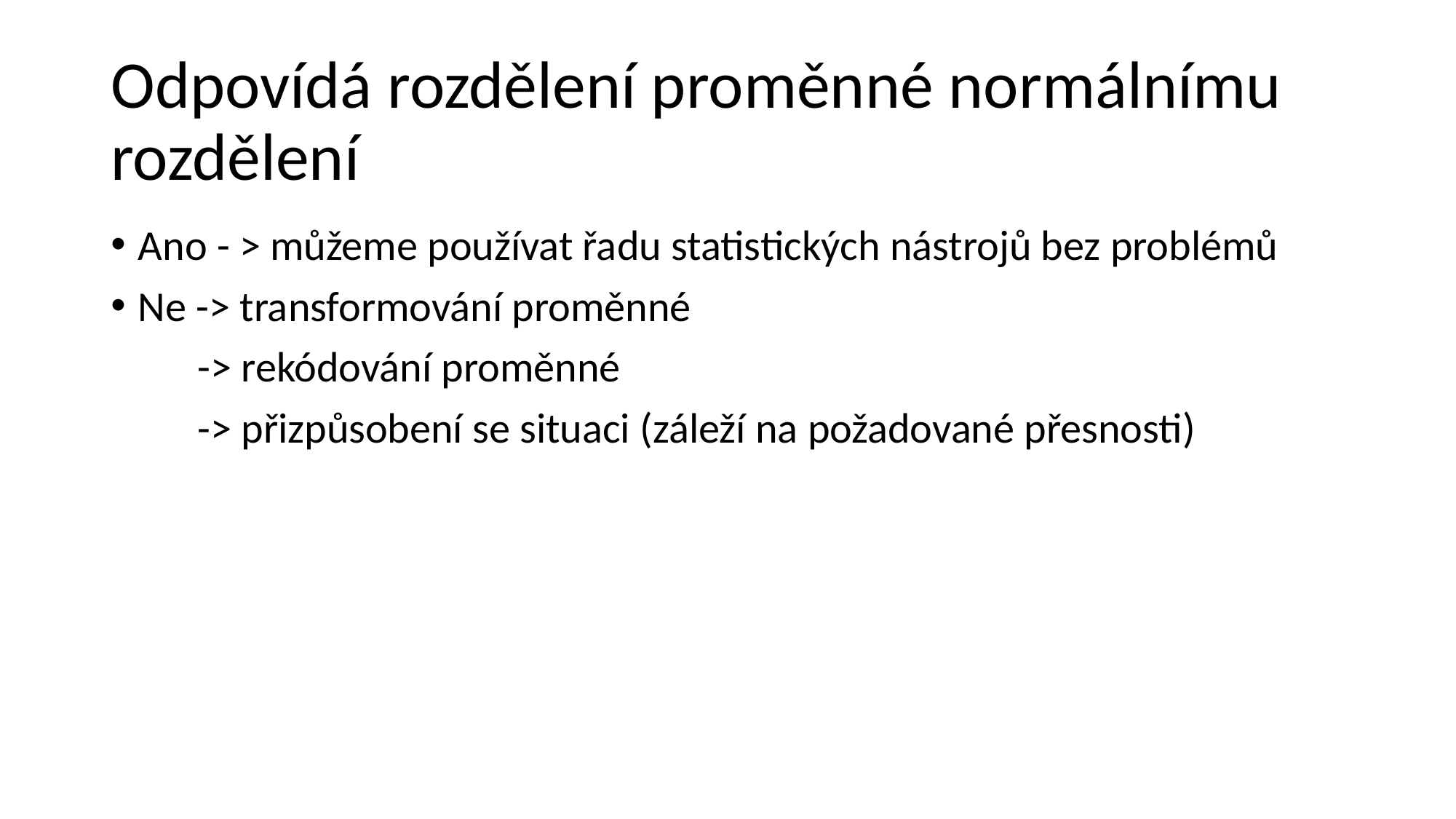

# Odpovídá rozdělení proměnné normálnímu rozdělení
Ano - > můžeme používat řadu statistických nástrojů bez problémů
Ne -> transformování proměnné
         -> rekódování proměnné
         -> přizpůsobení se situaci (záleží na požadované přesnosti)